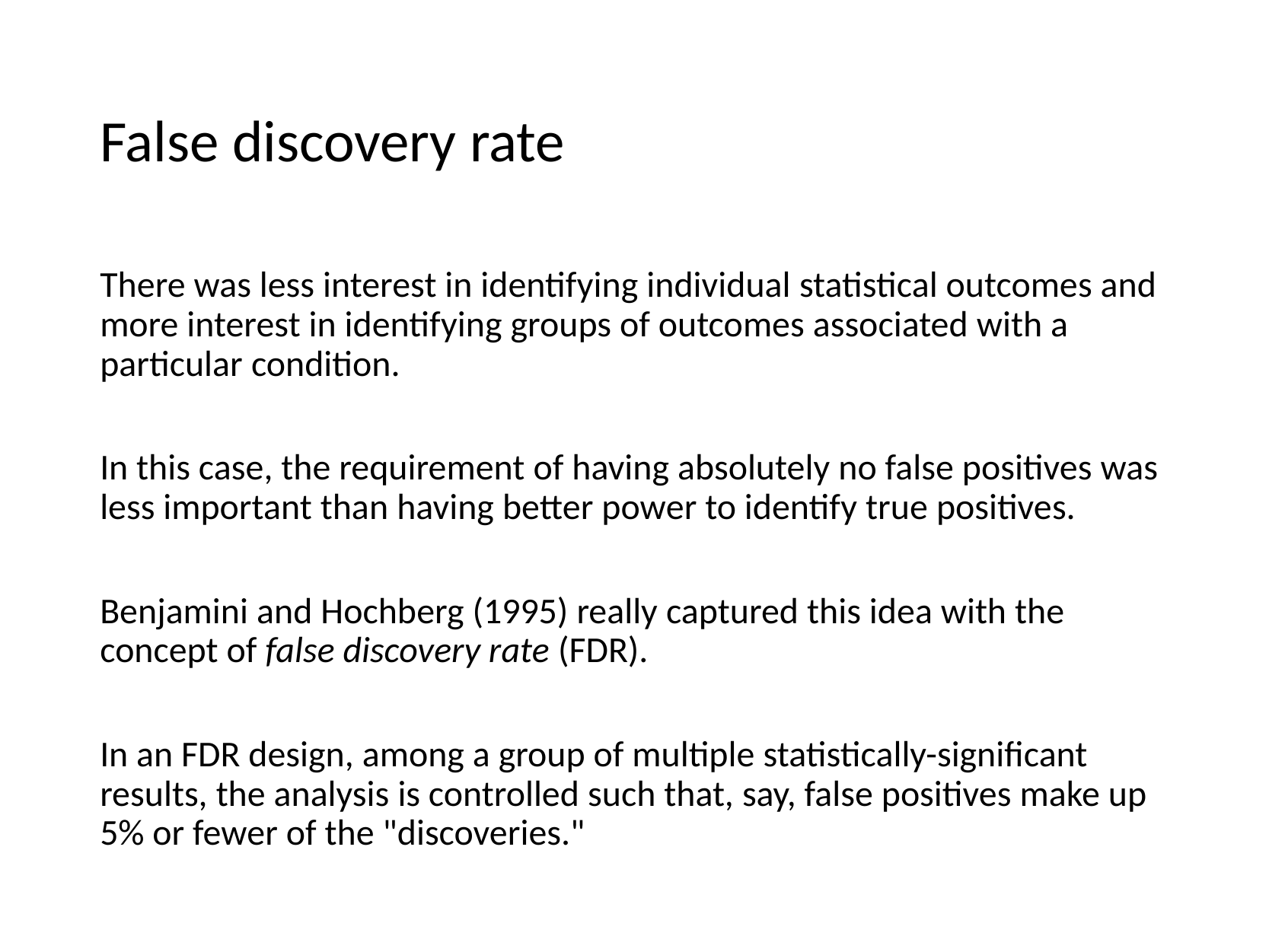

# False discovery rate
There was less interest in identifying individual statistical outcomes and more interest in identifying groups of outcomes associated with a particular condition.

In this case, the requirement of having absolutely no false positives was less important than having better power to identify true positives.

Benjamini and Hochberg (1995) really captured this idea with the concept of false discovery rate (FDR).

In an FDR design, among a group of multiple statistically-significant results, the analysis is controlled such that, say, false positives make up 5% or fewer of the "discoveries."